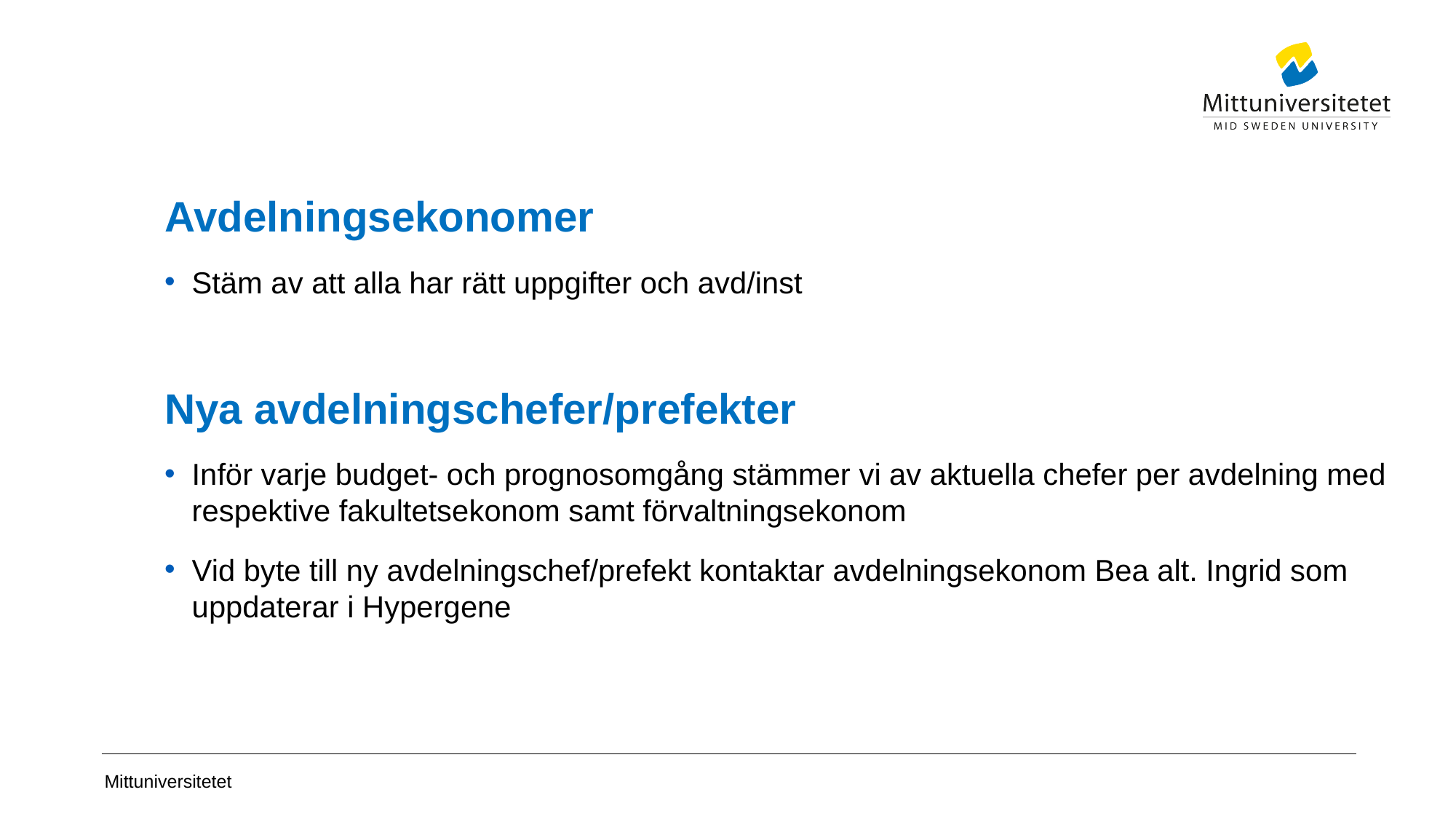

#
Avdelningsekonomer
Stäm av att alla har rätt uppgifter och avd/inst

Nya avdelningschefer/prefekter
Inför varje budget- och prognosomgång stämmer vi av aktuella chefer per avdelning med respektive fakultetsekonom samt förvaltningsekonom
Vid byte till ny avdelningschef/prefekt kontaktar avdelningsekonom Bea alt. Ingrid som uppdaterar i Hypergene